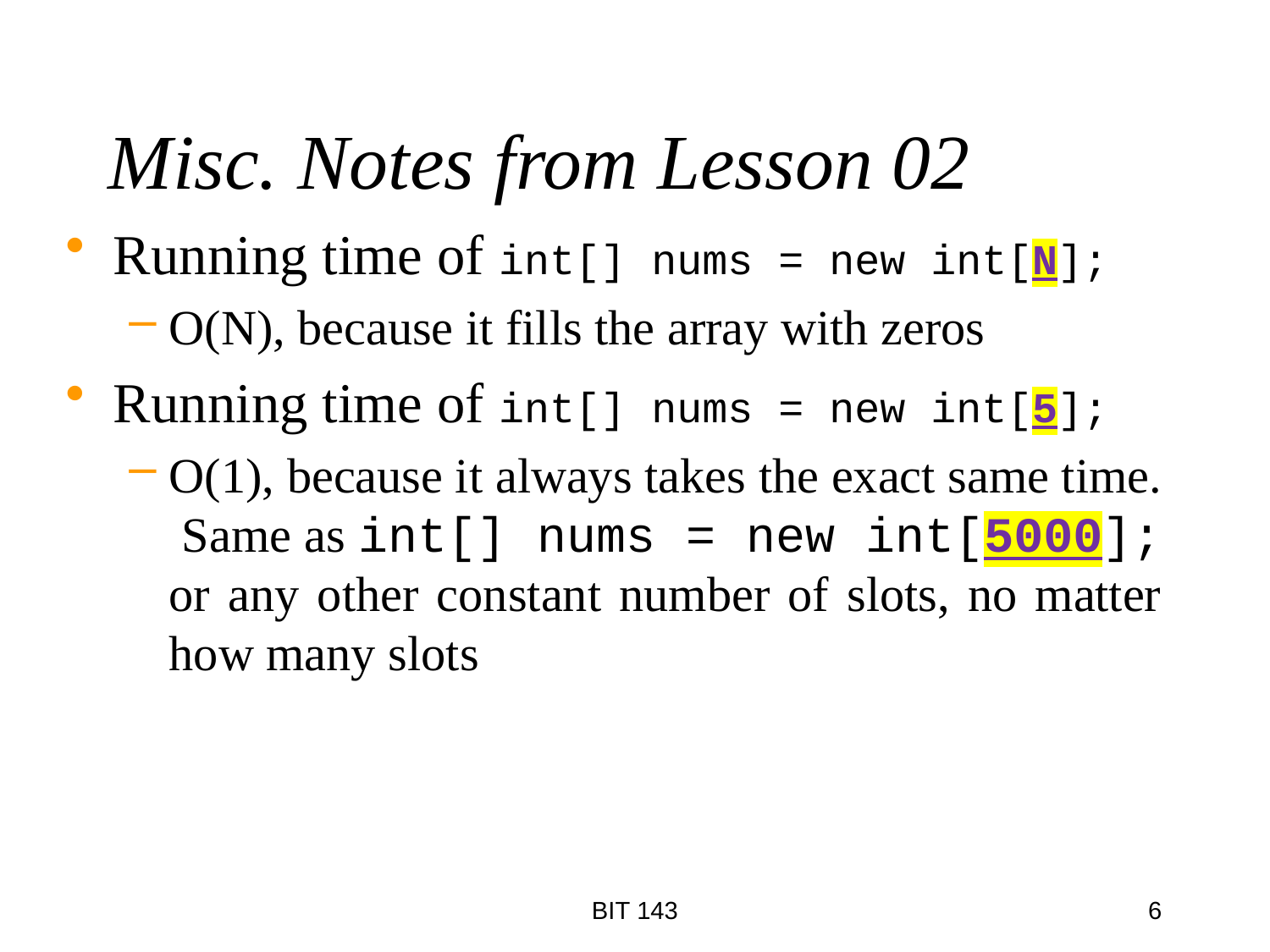

# Misc. Notes from Lesson 02
Running time of int[] nums = new int[N];
O(N), because it fills the array with zeros
Running time of int[] nums = new int[5];
O(1), because it always takes the exact same time.  Same as int[] nums = new int[5000];
or any other constant number of slots, no matter how many slots

BIT 143
6